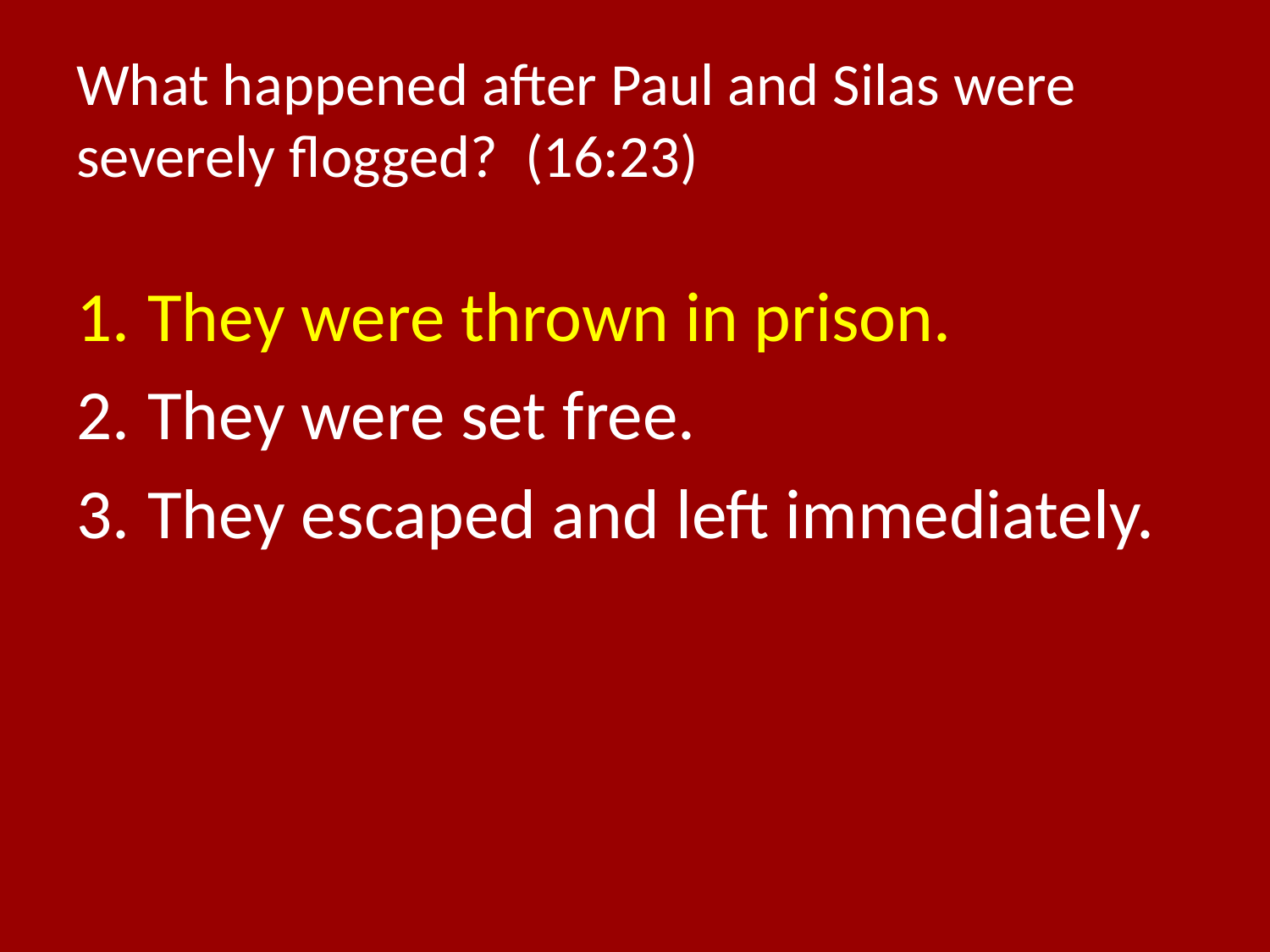

# What happened after Paul and Silas were severely flogged?  (16:23)
They were thrown in prison.
They were set free.
They escaped and left immediately.